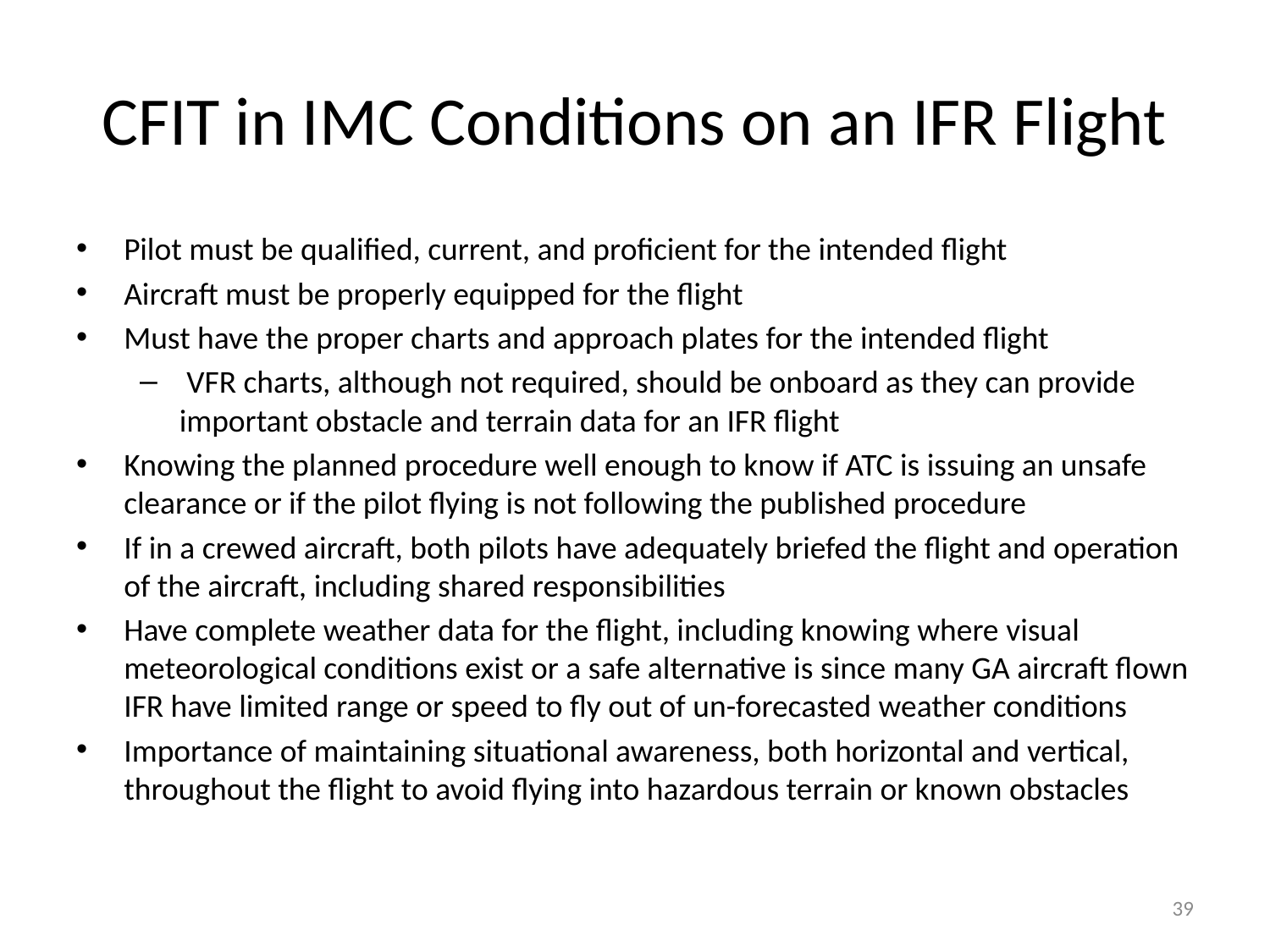

# CFIT in IMC Conditions on an IFR Flight
Pilot must be qualified, current, and proficient for the intended flight
Aircraft must be properly equipped for the flight
Must have the proper charts and approach plates for the intended flight
 VFR charts, although not required, should be onboard as they can provide important obstacle and terrain data for an IFR flight
Knowing the planned procedure well enough to know if ATC is issuing an unsafe clearance or if the pilot flying is not following the published procedure
If in a crewed aircraft, both pilots have adequately briefed the flight and operation of the aircraft, including shared responsibilities
Have complete weather data for the flight, including knowing where visual meteorological conditions exist or a safe alternative is since many GA aircraft flown IFR have limited range or speed to fly out of un-forecasted weather conditions
Importance of maintaining situational awareness, both horizontal and vertical, throughout the flight to avoid flying into hazardous terrain or known obstacles
39